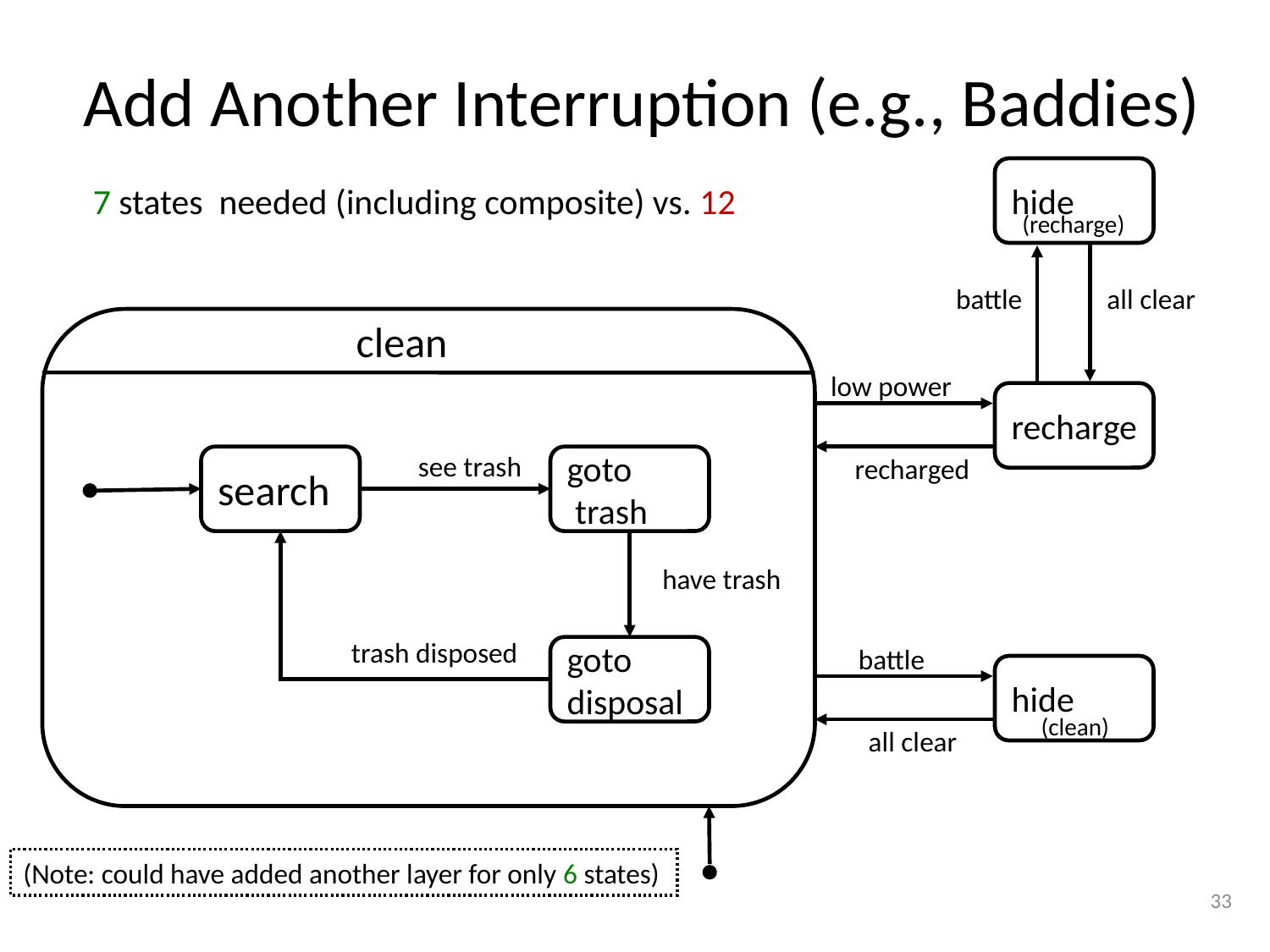

# Add Another Interruption (e.g., Baddies)
hide
battle
all clear
(recharge)
(clean)
7 states  needed (including composite) vs. 12

clean
low power
recharge
recharged

see trash
search
goto
 trash

have trash
trash disposed
goto
disposal
battle
hide
all clear
(Note: could have added another layer for only 6 states)

33